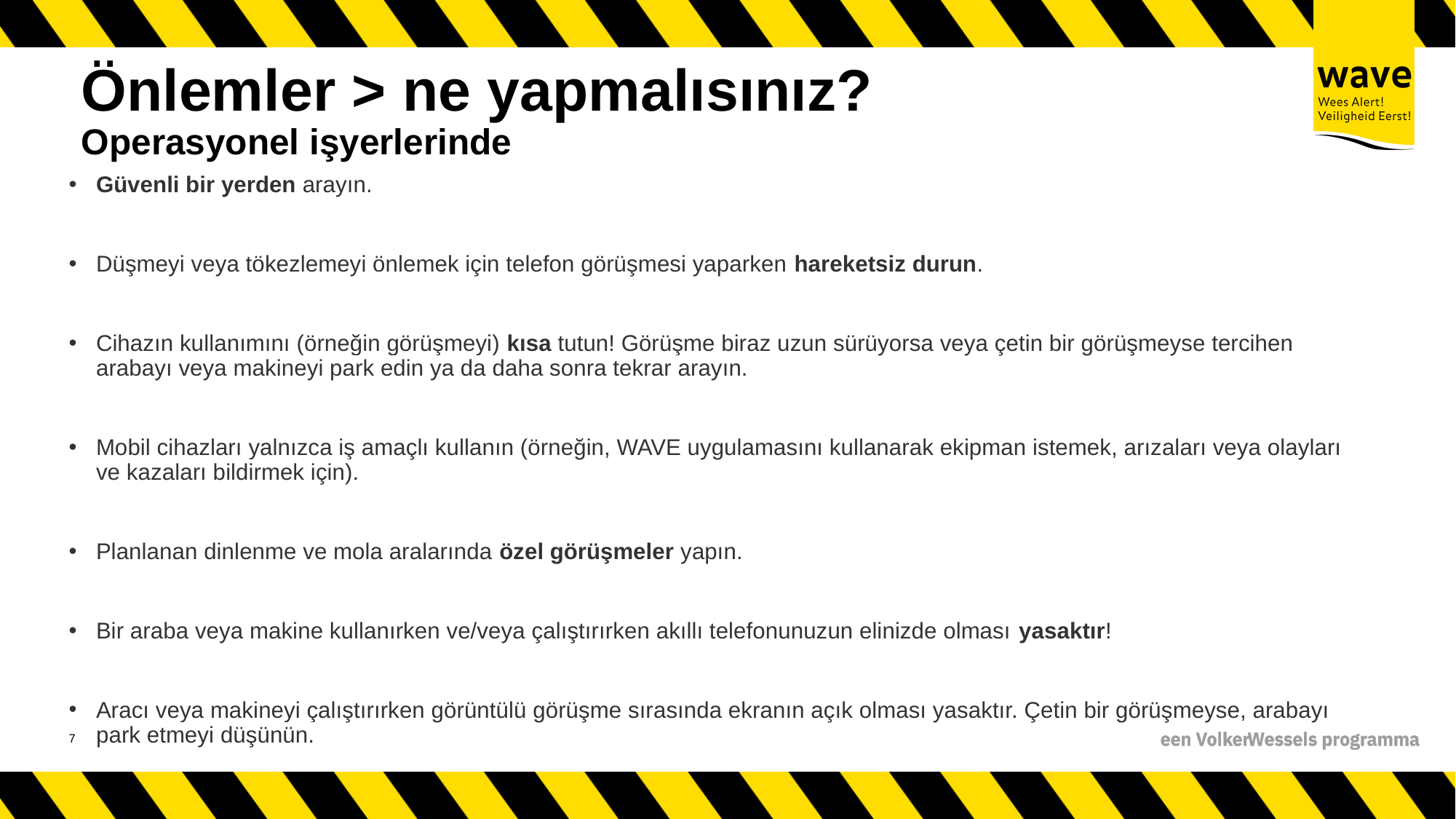

# Önlemler > ne yapmalısınız? Operasyonel işyerlerinde
Güvenli bir yerden arayın.

Düşmeyi veya tökezlemeyi önlemek için telefon görüşmesi yaparken hareketsiz durun.

Cihazın kullanımını (örneğin görüşmeyi) kısa tutun! Görüşme biraz uzun sürüyorsa veya çetin bir görüşmeyse tercihen arabayı veya makineyi park edin ya da daha sonra tekrar arayın.

Mobil cihazları yalnızca iş amaçlı kullanın (örneğin, WAVE uygulamasını kullanarak ekipman istemek, arızaları veya olayları ve kazaları bildirmek için).

Planlanan dinlenme ve mola aralarında özel görüşmeler yapın.

Bir araba veya makine kullanırken ve/veya çalıştırırken akıllı telefonunuzun elinizde olması yasaktır!

Aracı veya makineyi çalıştırırken görüntülü görüşme sırasında ekranın açık olması yasaktır. Çetin bir görüşmeyse, arabayı park etmeyi düşünün.

7